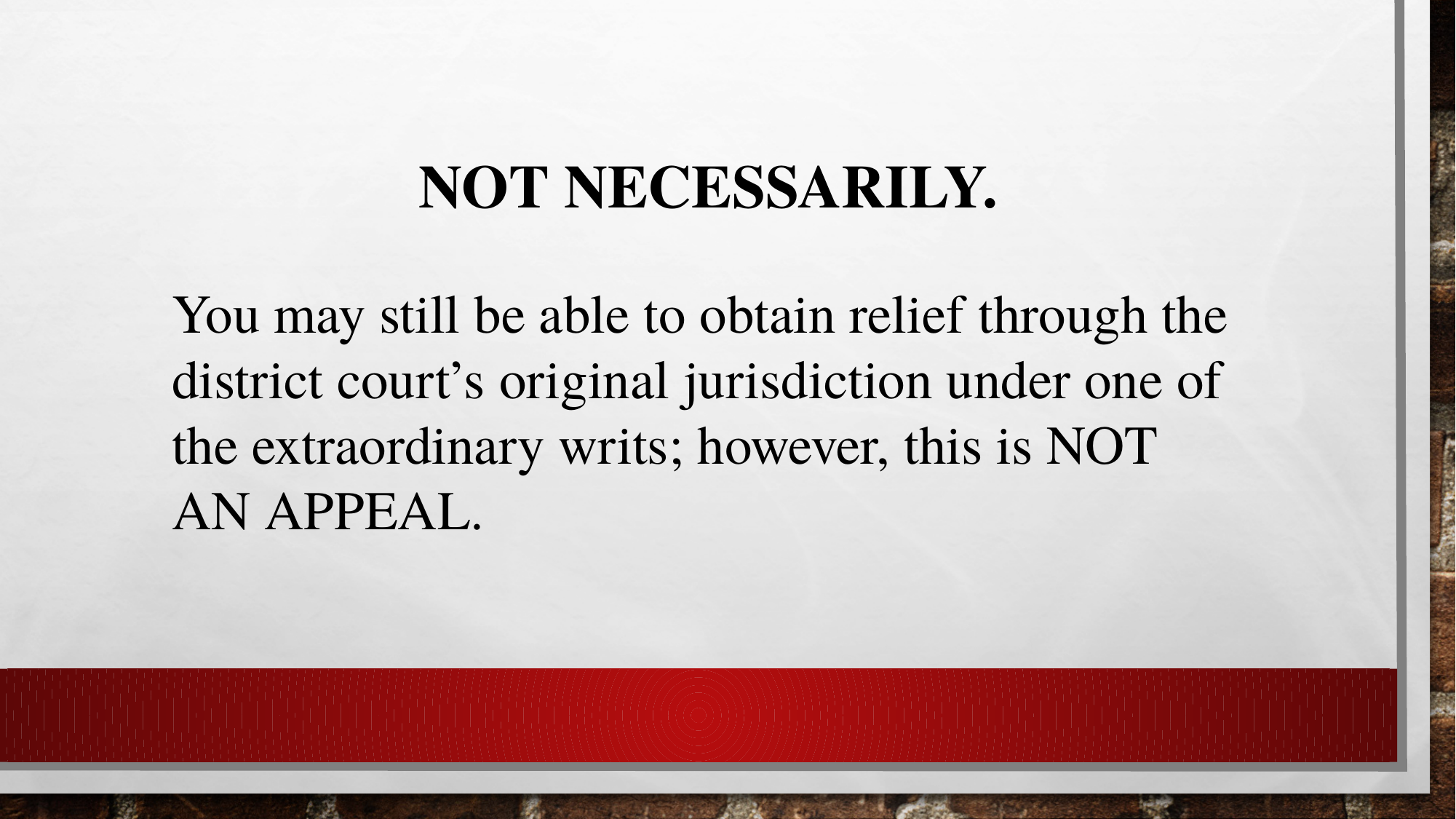

NOT NECESSARILY.

You may still be able to obtain relief through the district court’s original jurisdiction under one of the extraordinary writs; however, this is NOT AN APPEAL.